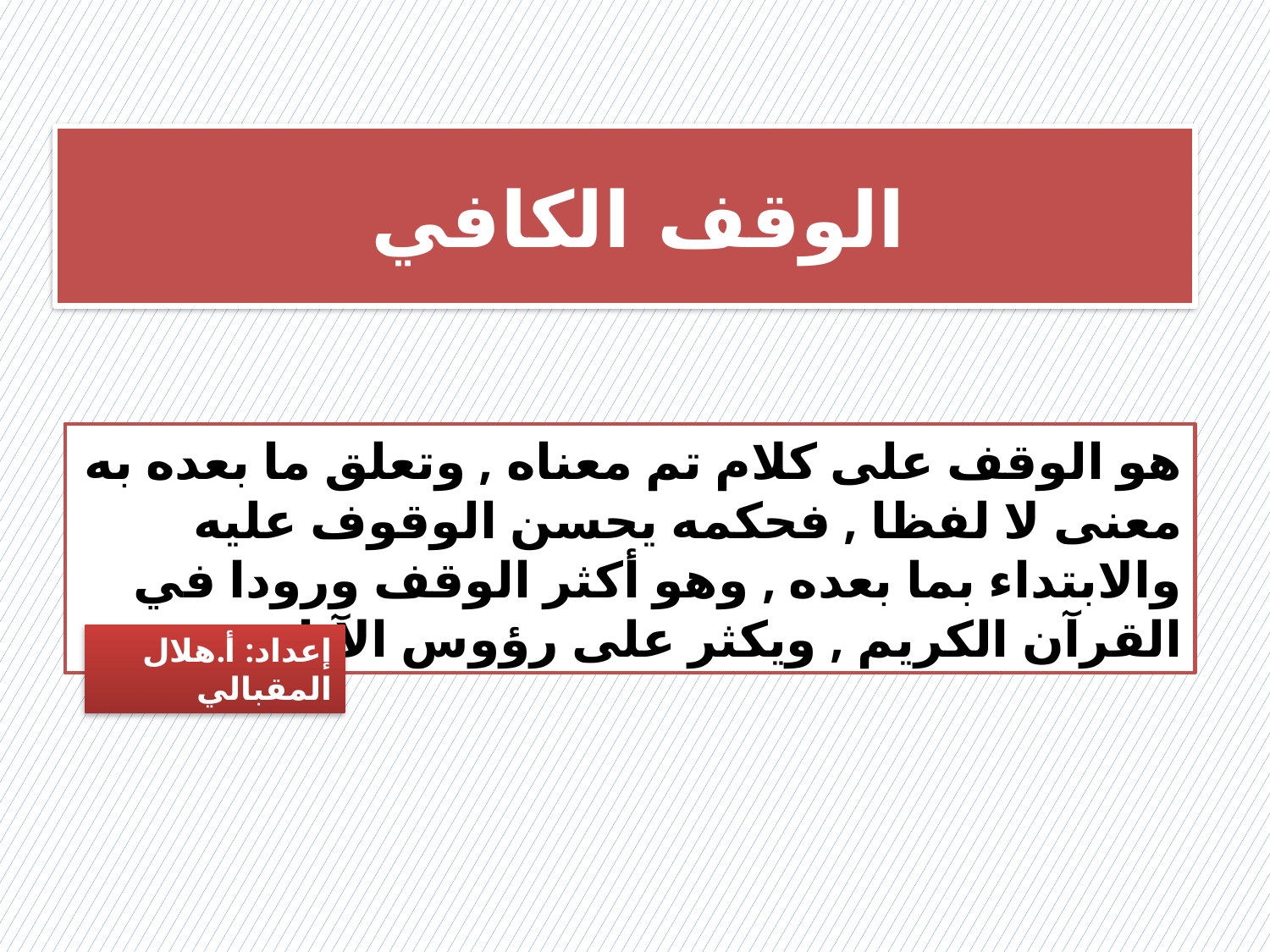

# الوقف الكافي
هو الوقف على كلام تم معناه , وتعلق ما بعده به معنى لا لفظا , فحكمه يحسن الوقوف عليه والابتداء بما بعده , وهو أكثر الوقف ورودا في القرآن الكريم , ويكثر على رؤوس الآيات.
إعداد: أ.هلال المقبالي